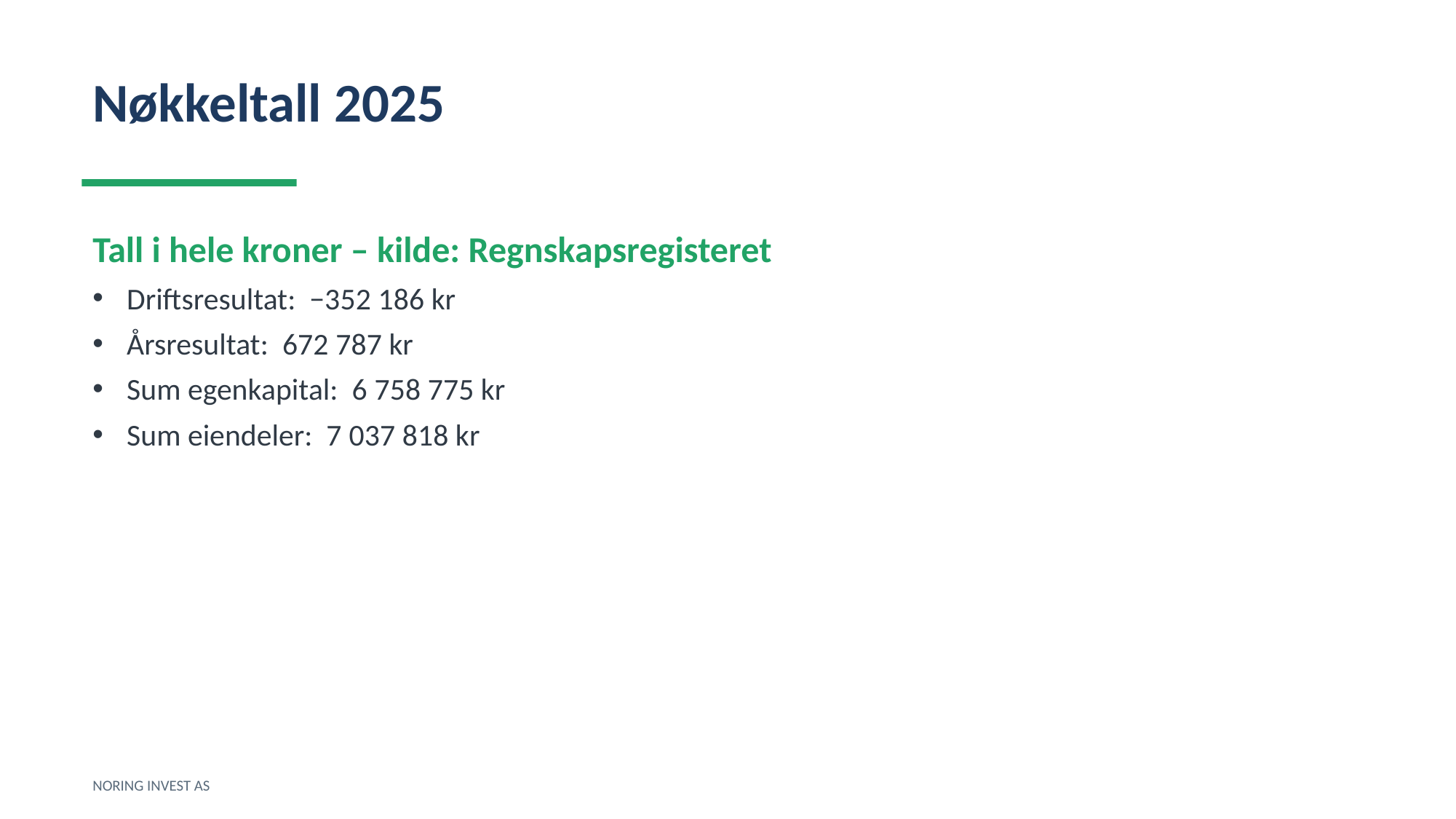

Nøkkeltall 2025

Tall i hele kroner – kilde: Regnskapsregisteret
Driftsresultat:  −352 186 kr
Årsresultat:  672 787 kr
Sum egenkapital:  6 758 775 kr
Sum eiendeler:  7 037 818 kr
NORING INVEST AS